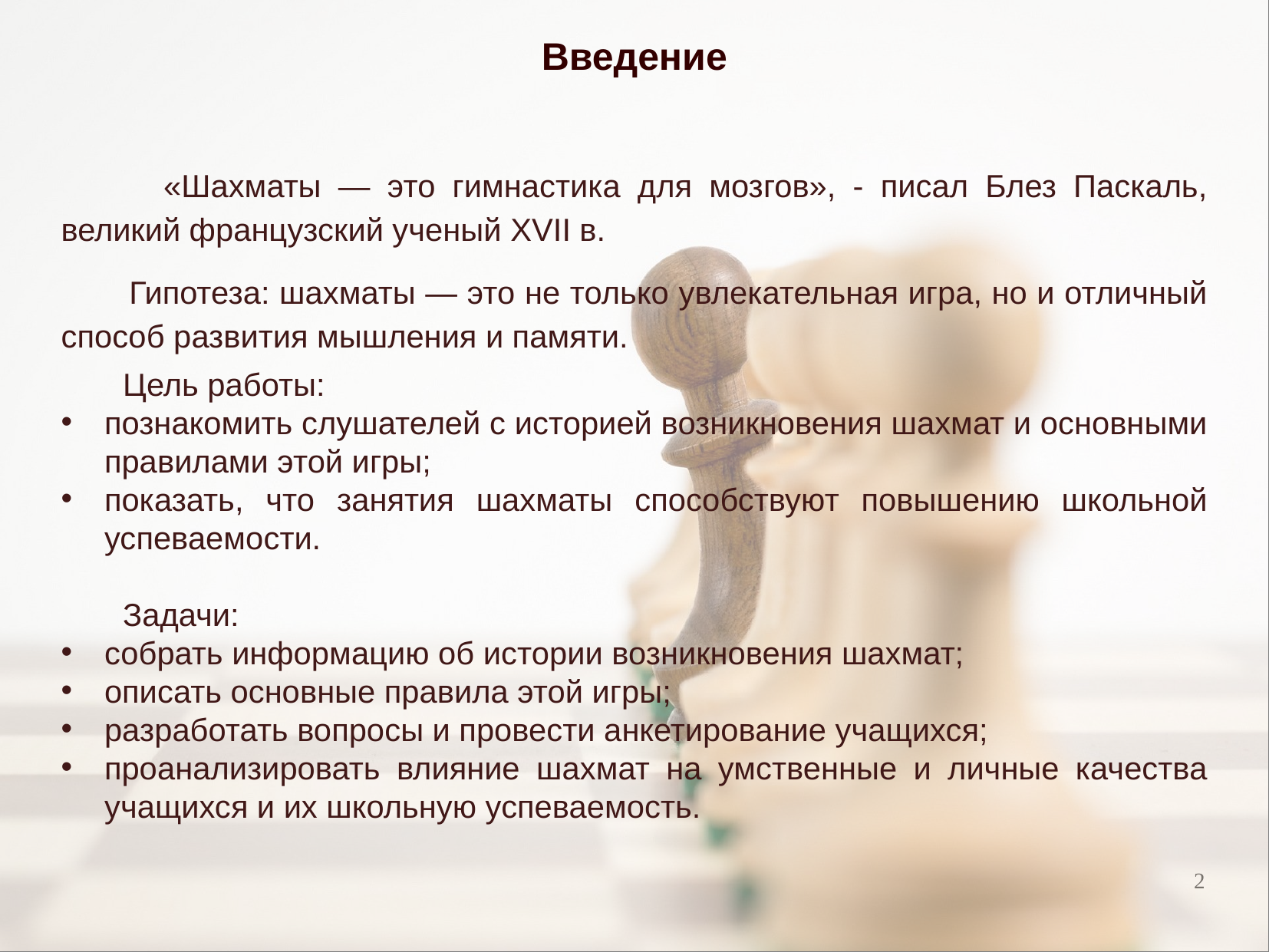

Введение

      «Шахматы — это гимнастика для мозгов», - писал Блез Паскаль, великий французский ученый XVII в.
       Гипотеза: шахматы — это не только увлекательная игра, но и отличный способ развития мышления и памяти.
       Цель работы:
познакомить слушателей с историей возникновения шахмат и основными правилами этой игры;
показать, что занятия шахматы способствуют повышению школьной успеваемости.

       Задачи:
собрать информацию об истории возникновения шахмат;
описать основные правила этой игры;
разработать вопросы и провести анкетирование учащихся;
проанализировать влияние шахмат на умственные и личные качества учащихся и их школьную успеваемость.

2